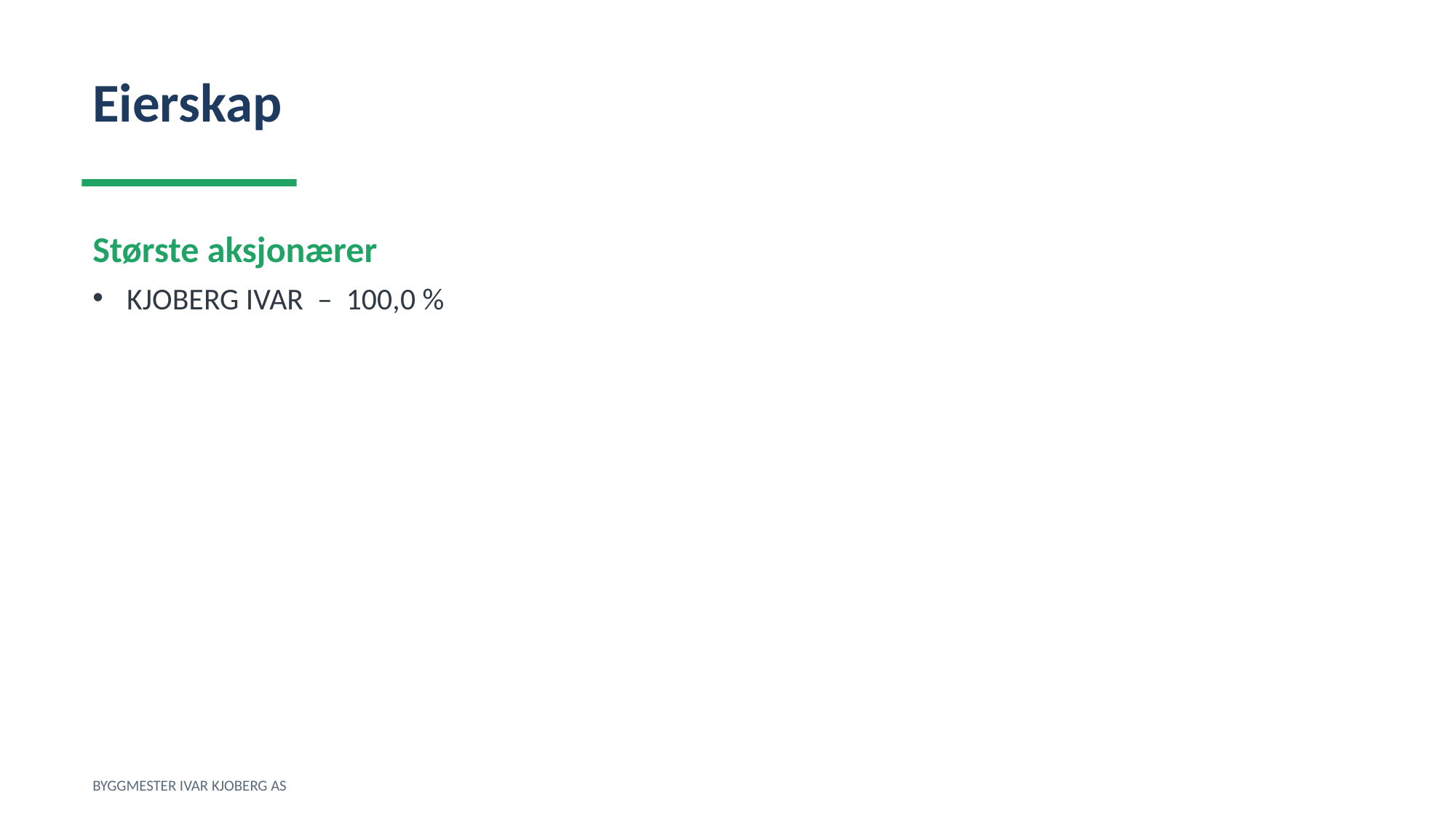

Eierskap

Største aksjonærer
KJOBERG IVAR  –  100,0 %
BYGGMESTER IVAR KJOBERG AS